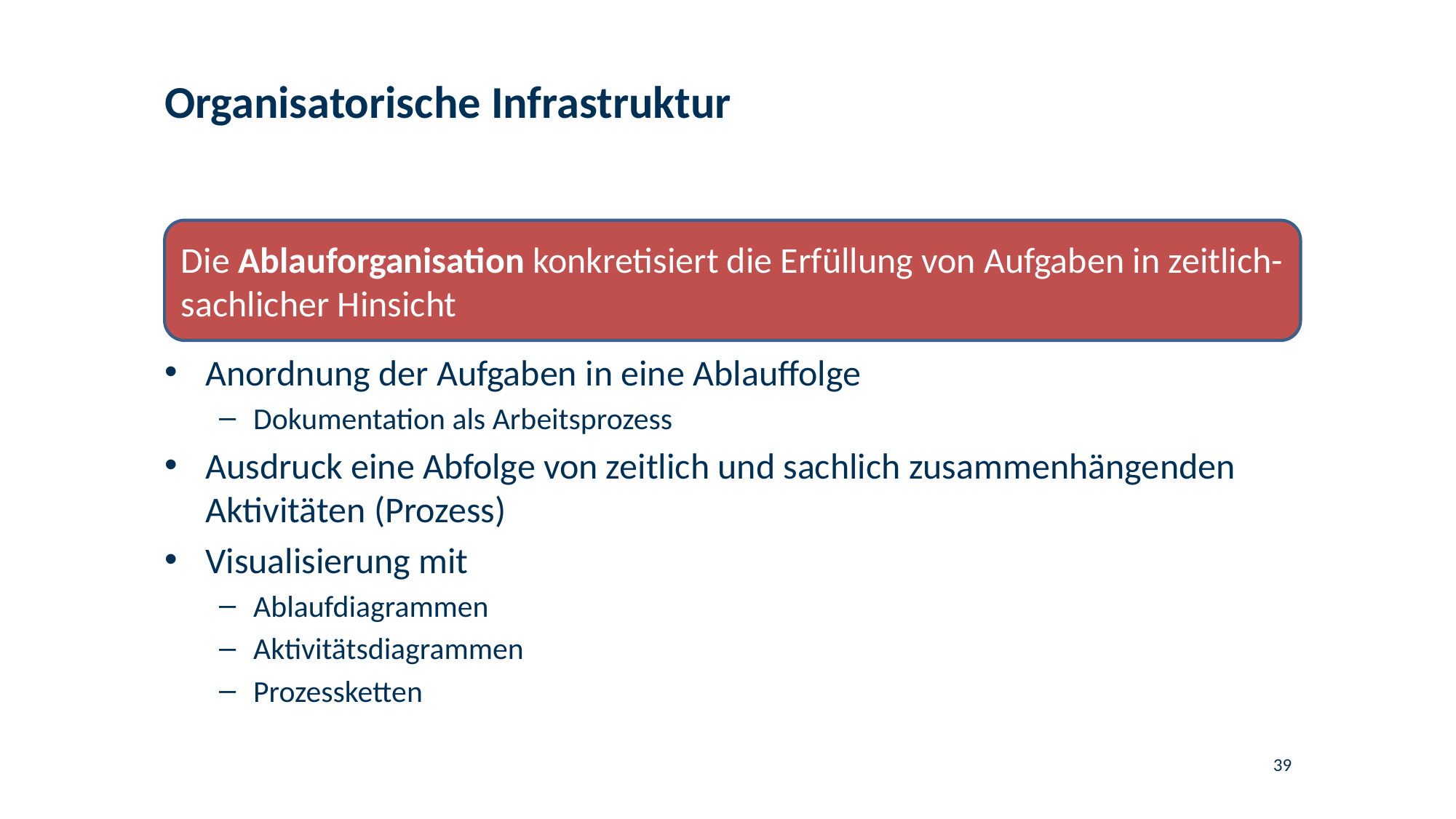

# Organisatorische Infrastruktur
Die Ablauforganisation konkretisiert die Erfüllung von Aufgaben in zeitlich-sachlicher Hinsicht
Anordnung der Aufgaben in eine Ablauffolge
Dokumentation als Arbeitsprozess
Ausdruck eine Abfolge von zeitlich und sachlich zusammenhängenden Aktivitäten (Prozess)
Visualisierung mit
Ablaufdiagrammen
Aktivitätsdiagrammen
Prozessketten

39